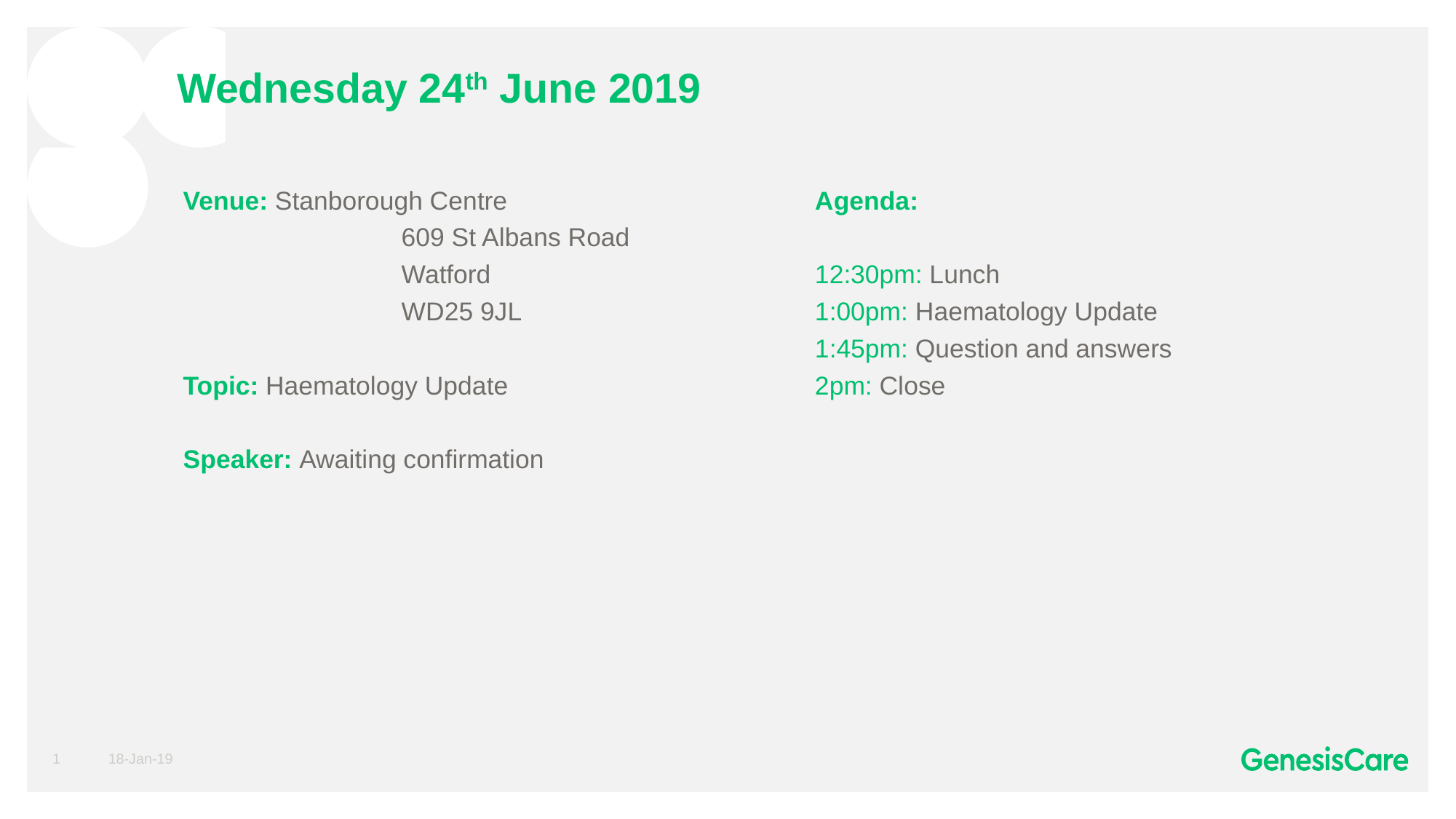

# Wednesday 24th June 2019
Venue: Stanborough Centre
		609 St Albans Road
		Watford
		WD25 9JL

Topic: Haematology Update

Speaker: Awaiting confirmation
Agenda:

12:30pm: Lunch
1:00pm: Haematology Update
1:45pm: Question and answers
2pm: Close

1
18-Jan-19